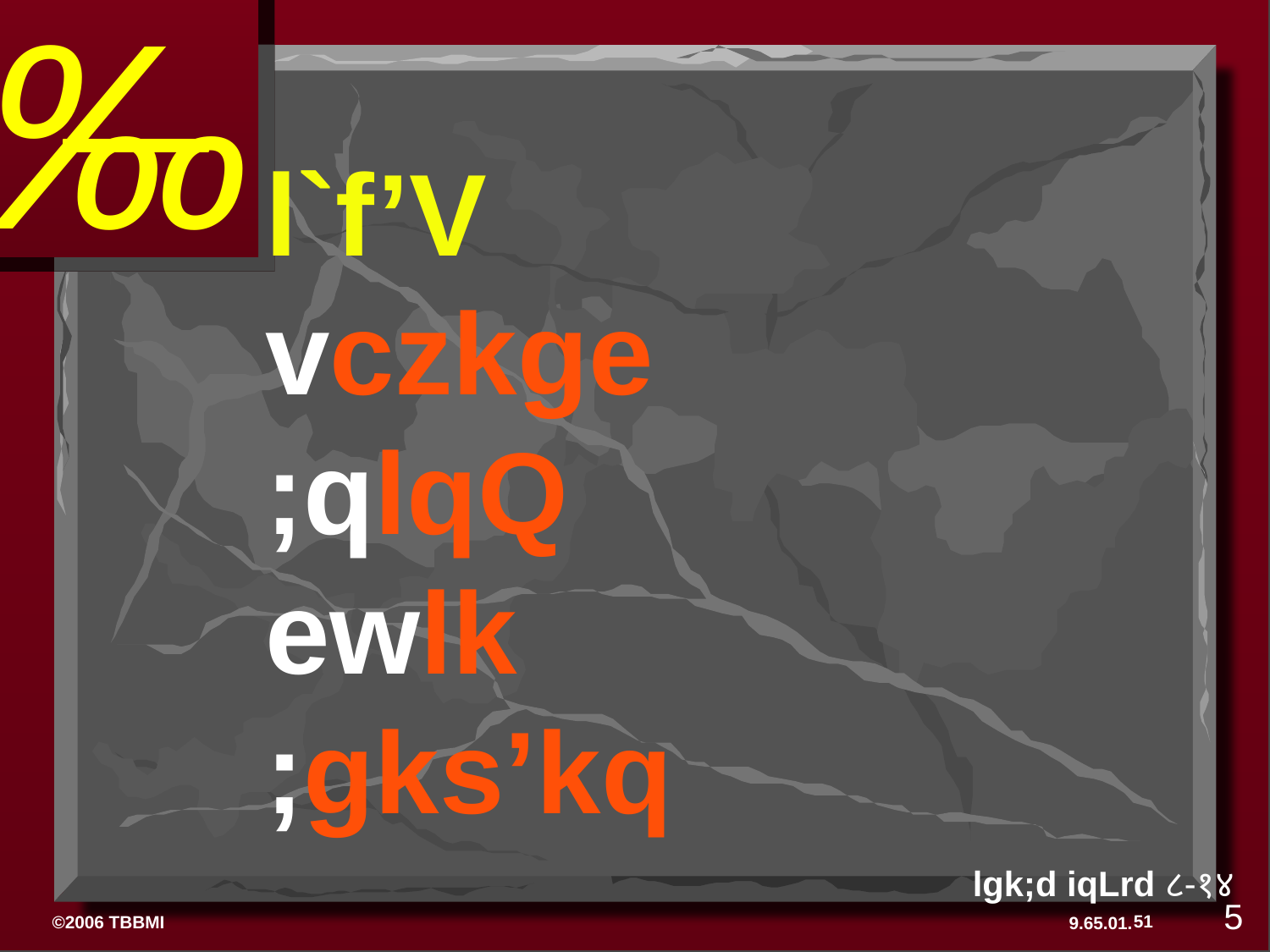

‰

l`f’V
vczkge
;qlqQ
ewlk
;gks’kq

lgk;d iqLrd ८-१४

5

51